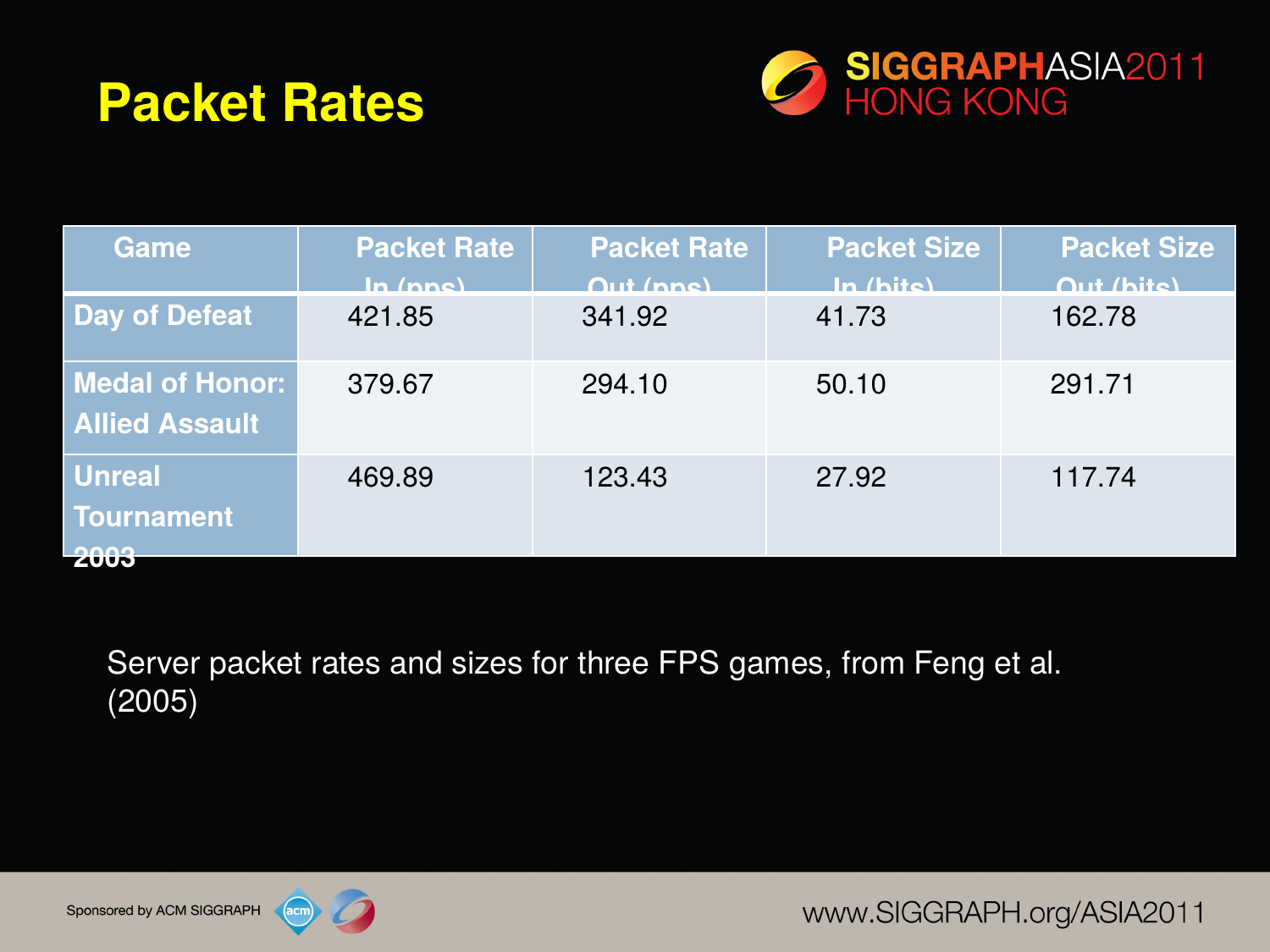

# Packet Rates
| Game | Packet Rate In (pps) | Packet Rate Out (pps) | Packet Size In (bits) | Packet Size Out (bits) |
| --- | --- | --- | --- | --- |
| Day of Defeat | 421.85 | 341.92 | 41.73 | 162.78 |
| Medal of Honor: Allied Assault | 379.67 | 294.10 | 50.10 | 291.71 |
| Unreal Tournament 2003 | 469.89 | 123.43 | 27.92 | 117.74 |
Server packet rates and sizes for three FPS games, from Feng et al. (2005)